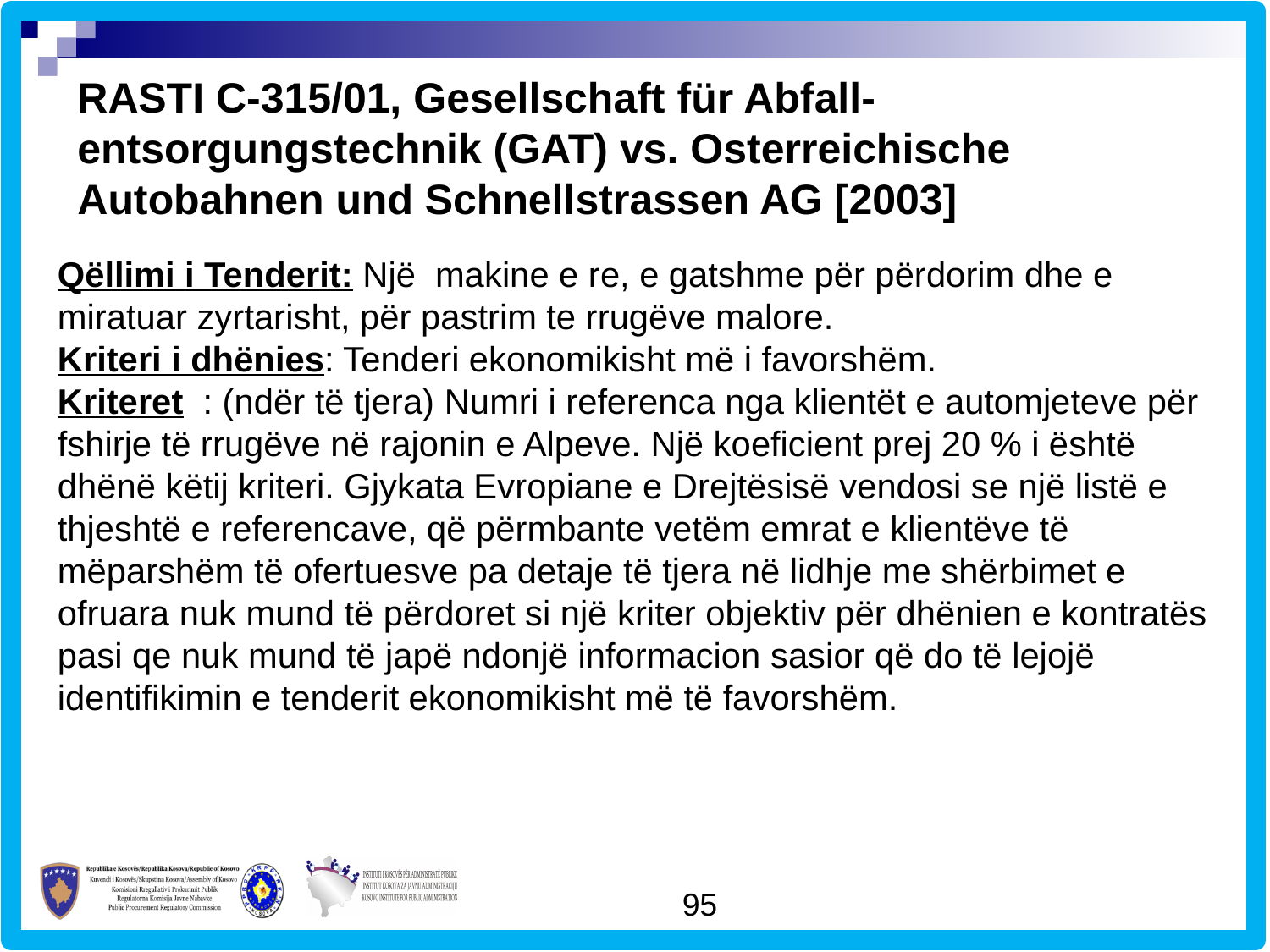

RASTI C-315/01, Gesellschaft für Abfall-entsorgungstechnik (GAT) vs. Osterreichische Autobahnen und Schnellstrassen AG [2003]
Qëllimi i Tenderit: Një  makine e re, e gatshme për përdorim dhe e miratuar zyrtarisht, për pastrim te rrugëve malore.
Kriteri i dhënies: Tenderi ekonomikisht më i favorshëm.
Kriteret  : (ndër të tjera) Numri i referenca nga klientët e automjeteve për fshirje të rrugëve në rajonin e Alpeve. Një koeficient prej 20 % i është dhënë këtij kriteri. Gjykata Evropiane e Drejtësisë vendosi se një listë e thjeshtë e referencave, që përmbante vetëm emrat e klientëve të mëparshëm të ofertuesve pa detaje të tjera në lidhje me shërbimet e ofruara nuk mund të përdoret si një kriter objektiv për dhënien e kontratës pasi qe nuk mund të japë ndonjë informacion sasior që do të lejojë identifikimin e tenderit ekonomikisht më të favorshëm.